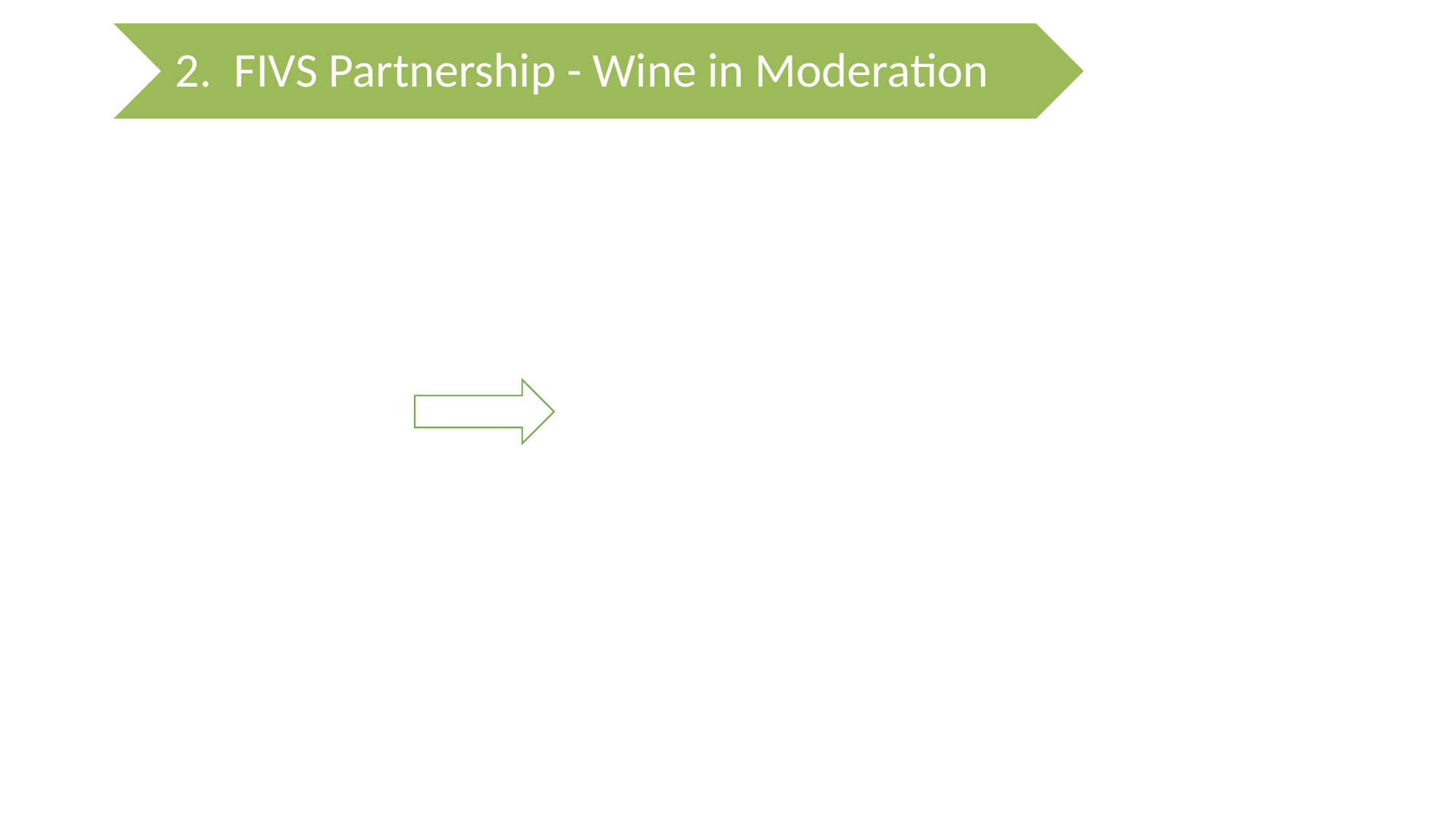

2.  FIVS Partnership - Wine in Moderation